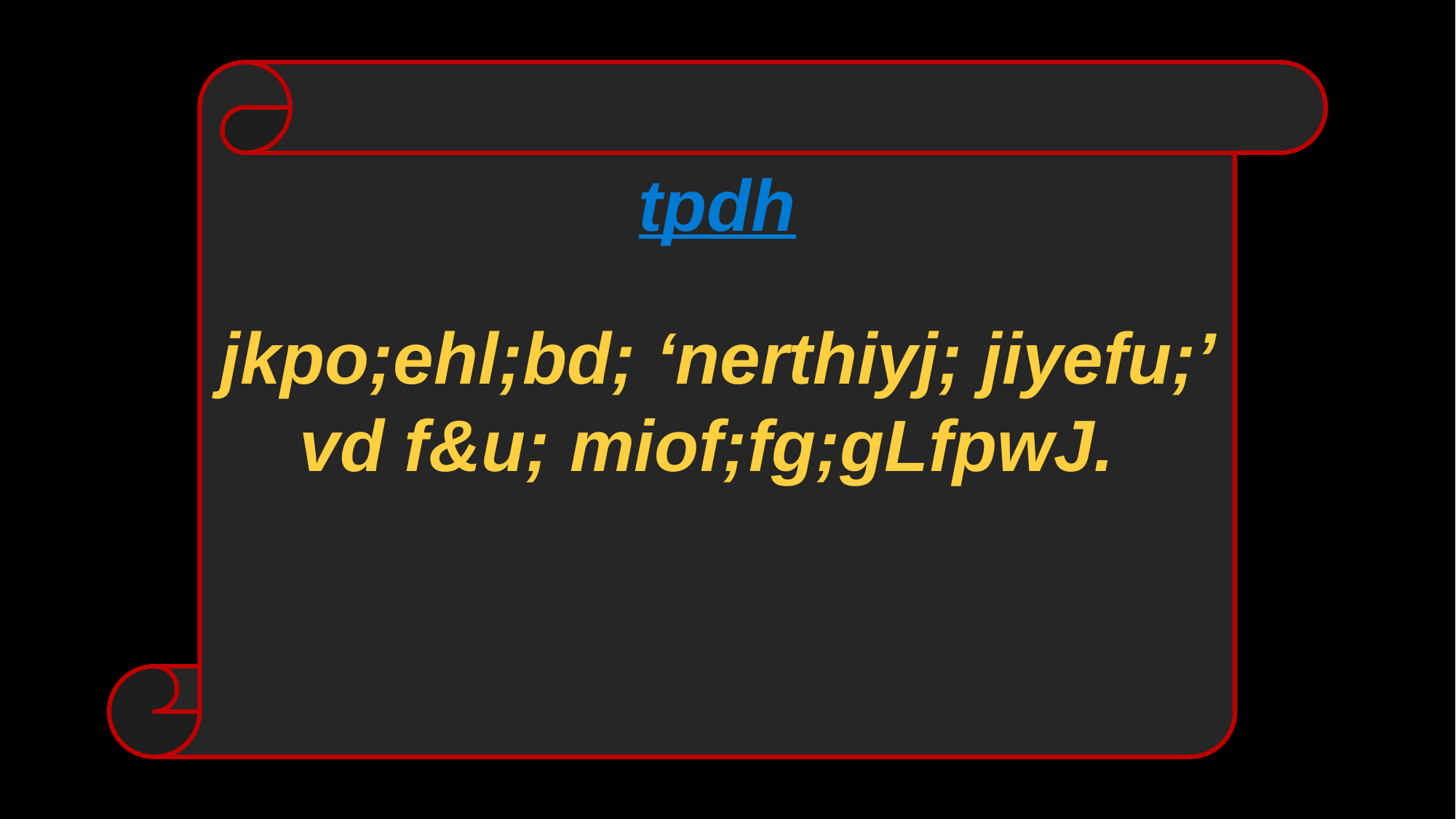

tpdh

jkpo;ehl;bd; ‘nerthiyj; jiyefu;’ vd f&u; miof;fg;gLfpwJ.